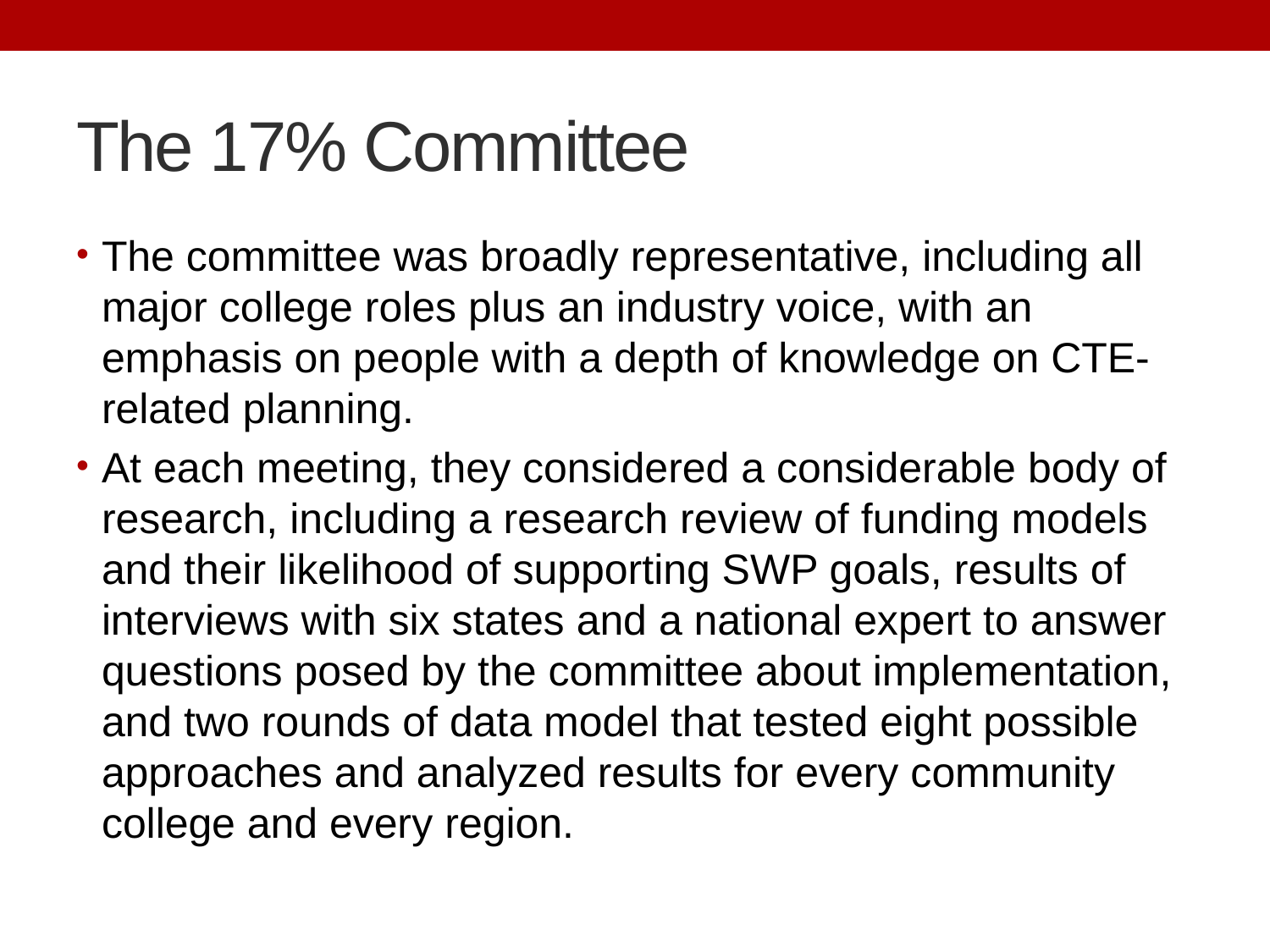

# The 17% Committee
The committee was broadly representative, including all major college roles plus an industry voice, with an emphasis on people with a depth of knowledge on CTE-related planning.
At each meeting, they considered a considerable body of research, including a research review of funding models and their likelihood of supporting SWP goals, results of interviews with six states and a national expert to answer questions posed by the committee about implementation, and two rounds of data model that tested eight possible approaches and analyzed results for every community college and every region.